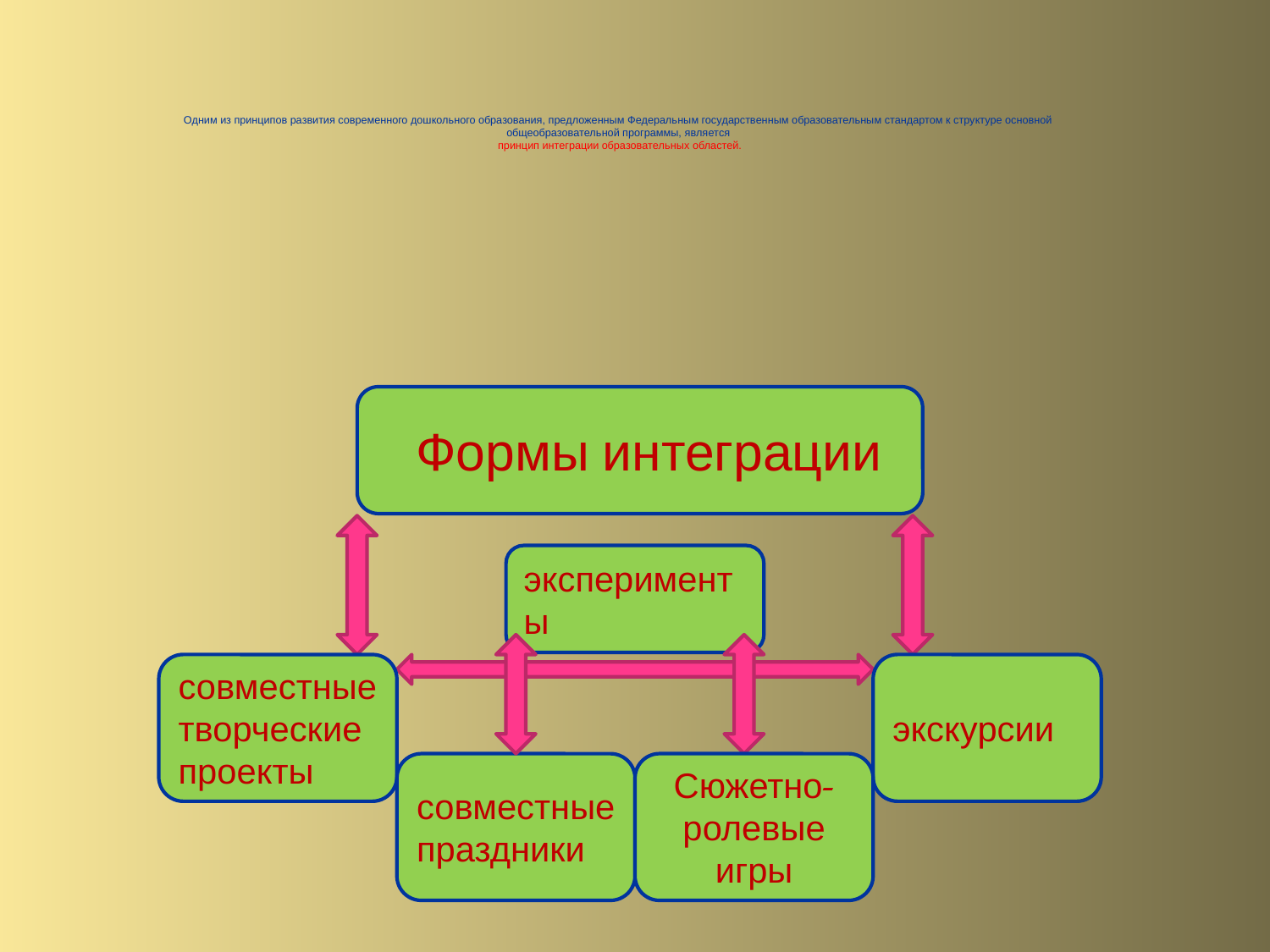

# Одним из принципов развития современного дошкольного образования, предложенным Федеральным государственным образовательным стандартом к структуре основной общеобразовательной программы, является принцип интеграции образовательных областей.
   Формы интеграции

эксперименты

совместные творческие проекты

экскурсии
совместные праздники
Сюжетно-ролевые игры